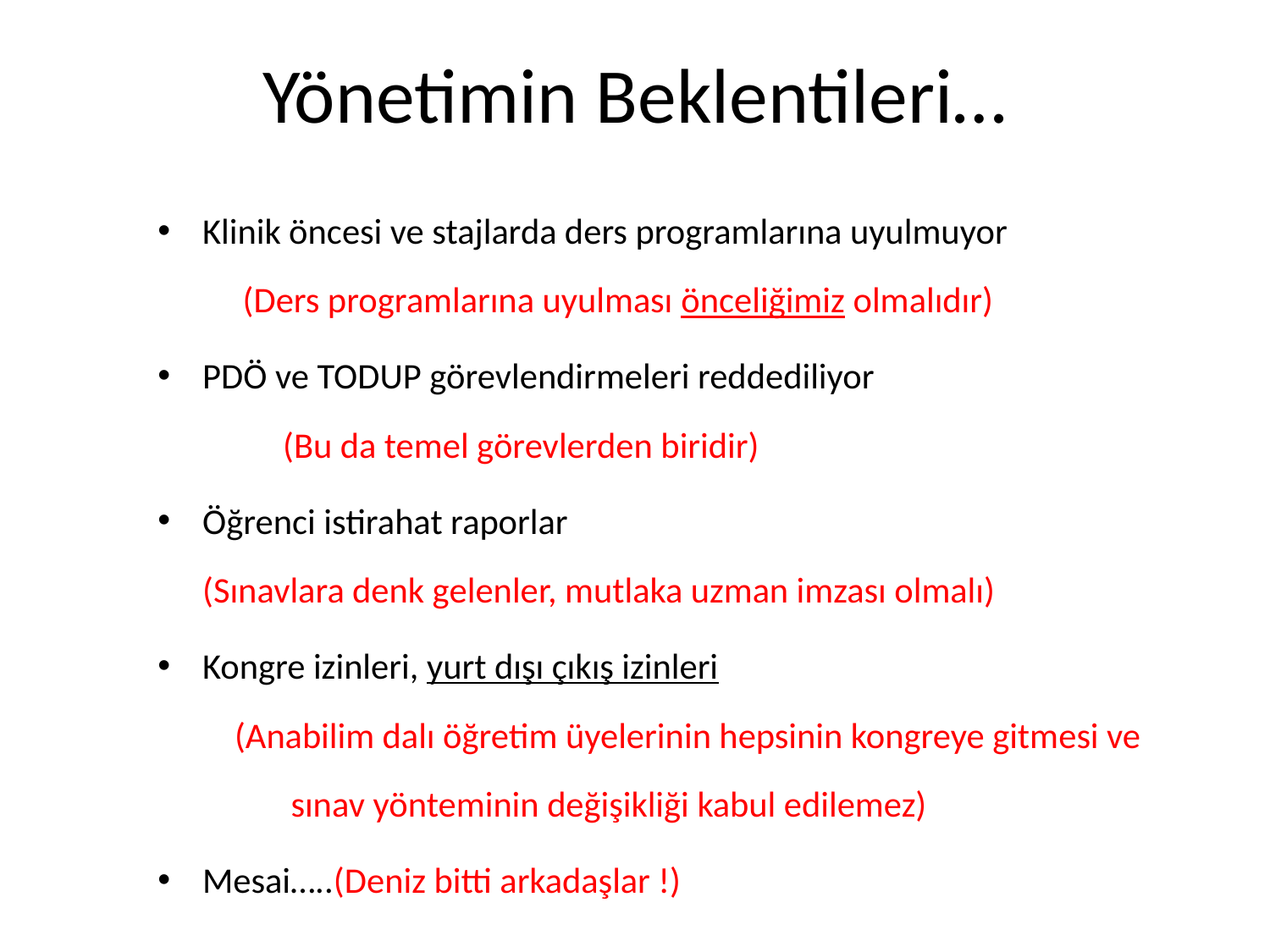

# Yönetimin Beklentileri…
Klinik öncesi ve stajlarda ders programlarına uyulmuyor                                (Ders programlarına uyulması önceliğimiz olmalıdır)
PDÖ ve TODUP görevlendirmeleri reddediliyor                                                      (Bu da temel görevlerden biridir)
Öğrenci istirahat raporlar                                                                              (Sınavlara denk gelenler, mutlaka uzman imzası olmalı)
Kongre izinleri, yurt dışı çıkış izinleri                                                                   (Anabilim dalı öğretim üyelerinin hepsinin kongreye gitmesi ve                      sınav yönteminin değişikliği kabul edilemez)
Mesai…..(Deniz bitti arkadaşlar !)